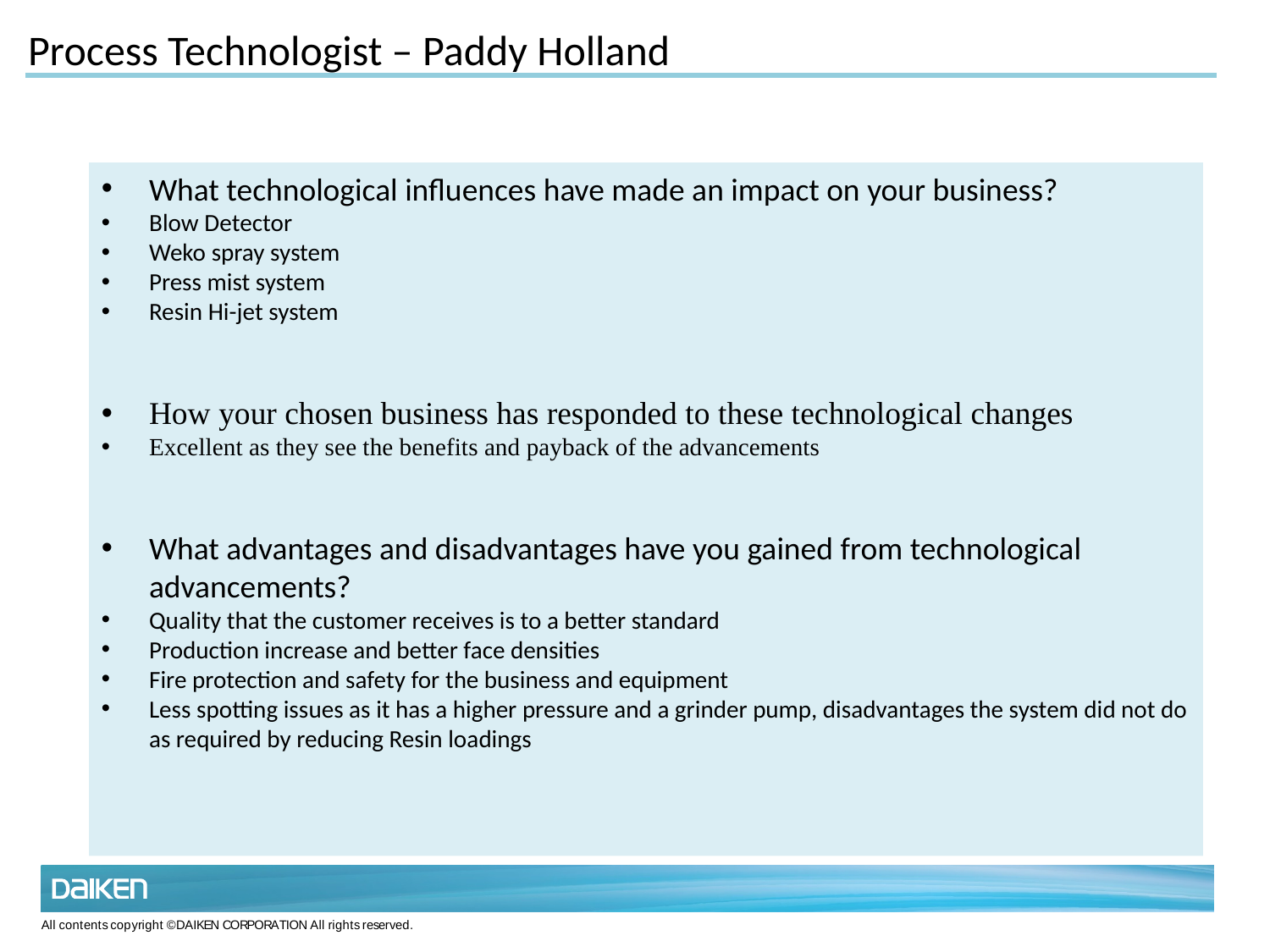

Process Technologist – Paddy Holland

What technological influences have made an impact on your business?
Blow Detector
Weko spray system
Press mist system
Resin Hi-jet system

How your chosen business has responded to these technological changes
Excellent as they see the benefits and payback of the advancements

What advantages and disadvantages have you gained from technological advancements?
Quality that the customer receives is to a better standard
Production increase and better face densities
Fire protection and safety for the business and equipment
Less spotting issues as it has a higher pressure and a grinder pump, disadvantages the system did not do as required by reducing Resin loadings